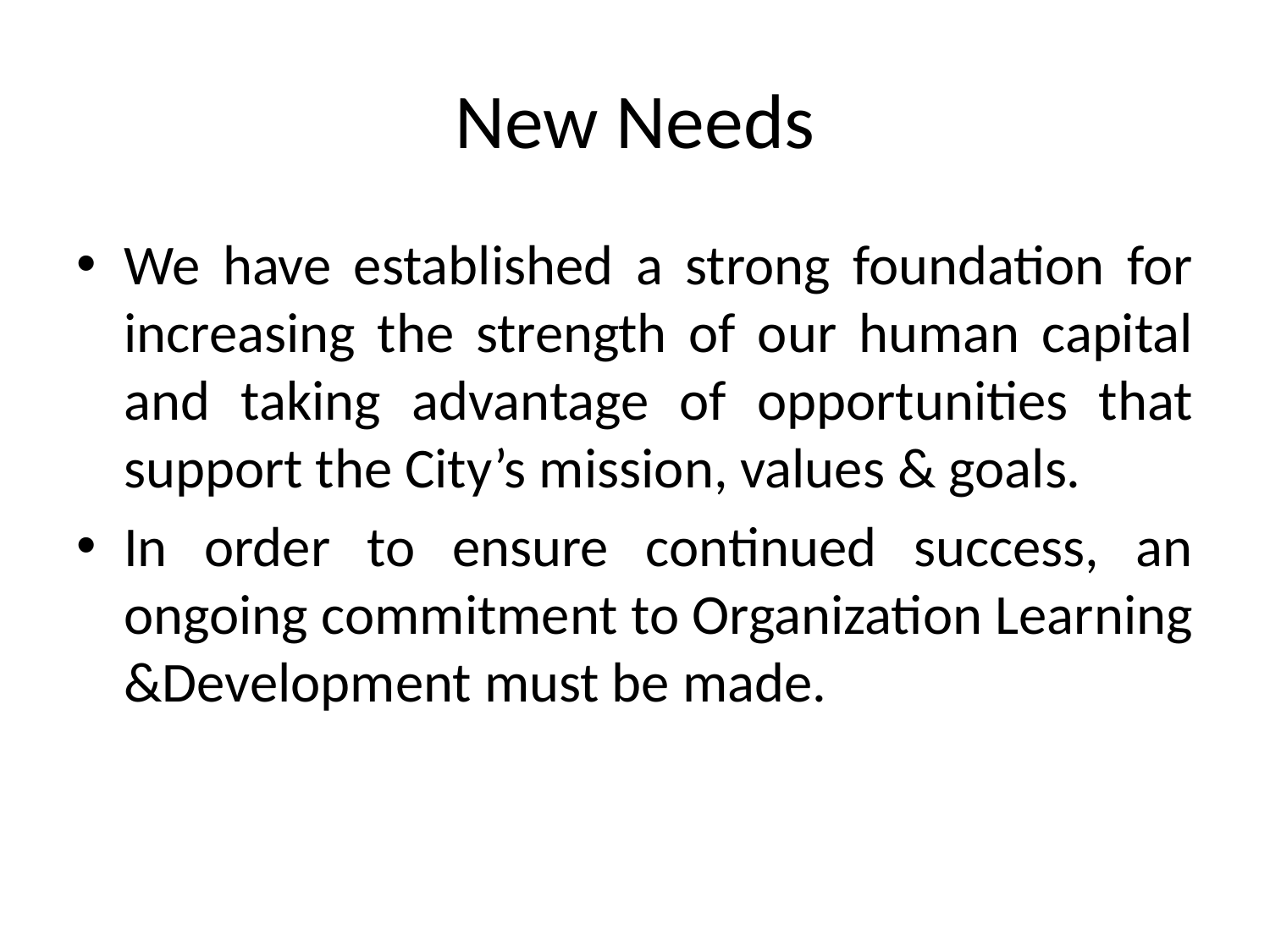

# New Needs
We have established a strong foundation for increasing the strength of our human capital and taking advantage of opportunities that support the City’s mission, values & goals.
In order to ensure continued success, an ongoing commitment to Organization Learning &Development must be made.